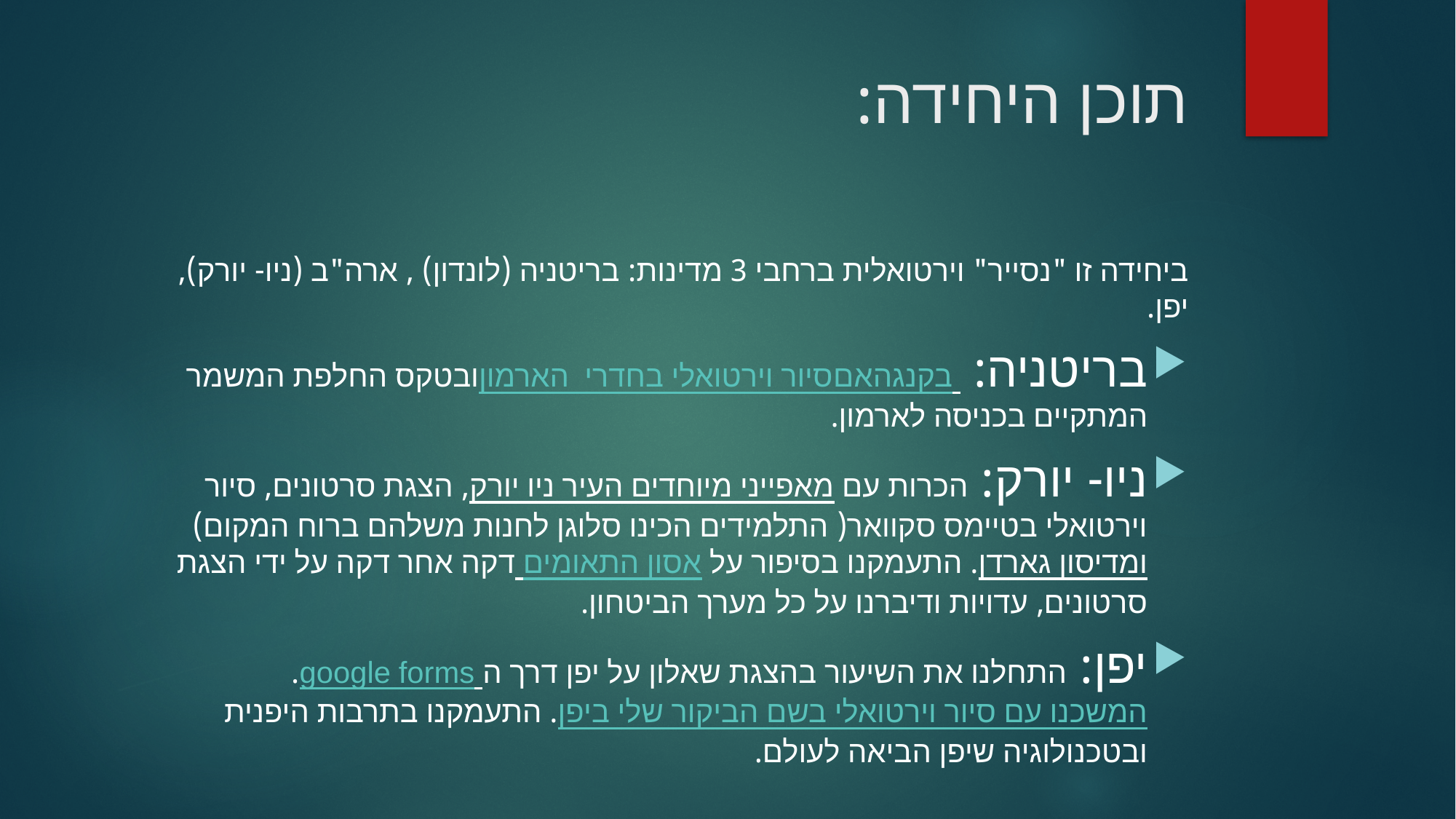

# תוכן היחידה:
ביחידה זו "נסייר" וירטואלית ברחבי 3 מדינות: בריטניה (לונדון) , ארה"ב (ניו- יורק), יפן.
בריטניה: סיור וירטואלי בחדרי הארמון בקנגהאם ובטקס החלפת המשמר המתקיים בכניסה לארמון.
ניו- יורק: הכרות עם מאפייני מיוחדים העיר ניו יורק, הצגת סרטונים, סיור וירטואלי בטיימס סקוואר( התלמידים הכינו סלוגן לחנות משלהם ברוח המקום) ומדיסון גארדן. התעמקנו בסיפור על אסון התאומים דקה אחר דקה על ידי הצגת סרטונים, עדויות ודיברנו על כל מערך הביטחון.
יפן: התחלנו את השיעור בהצגת שאלון על יפן דרך הgoogle forms . המשכנו עם סיור וירטואלי בשם הביקור שלי ביפן. התעמקנו בתרבות היפנית ובטכנולוגיה שיפן הביאה לעולם.